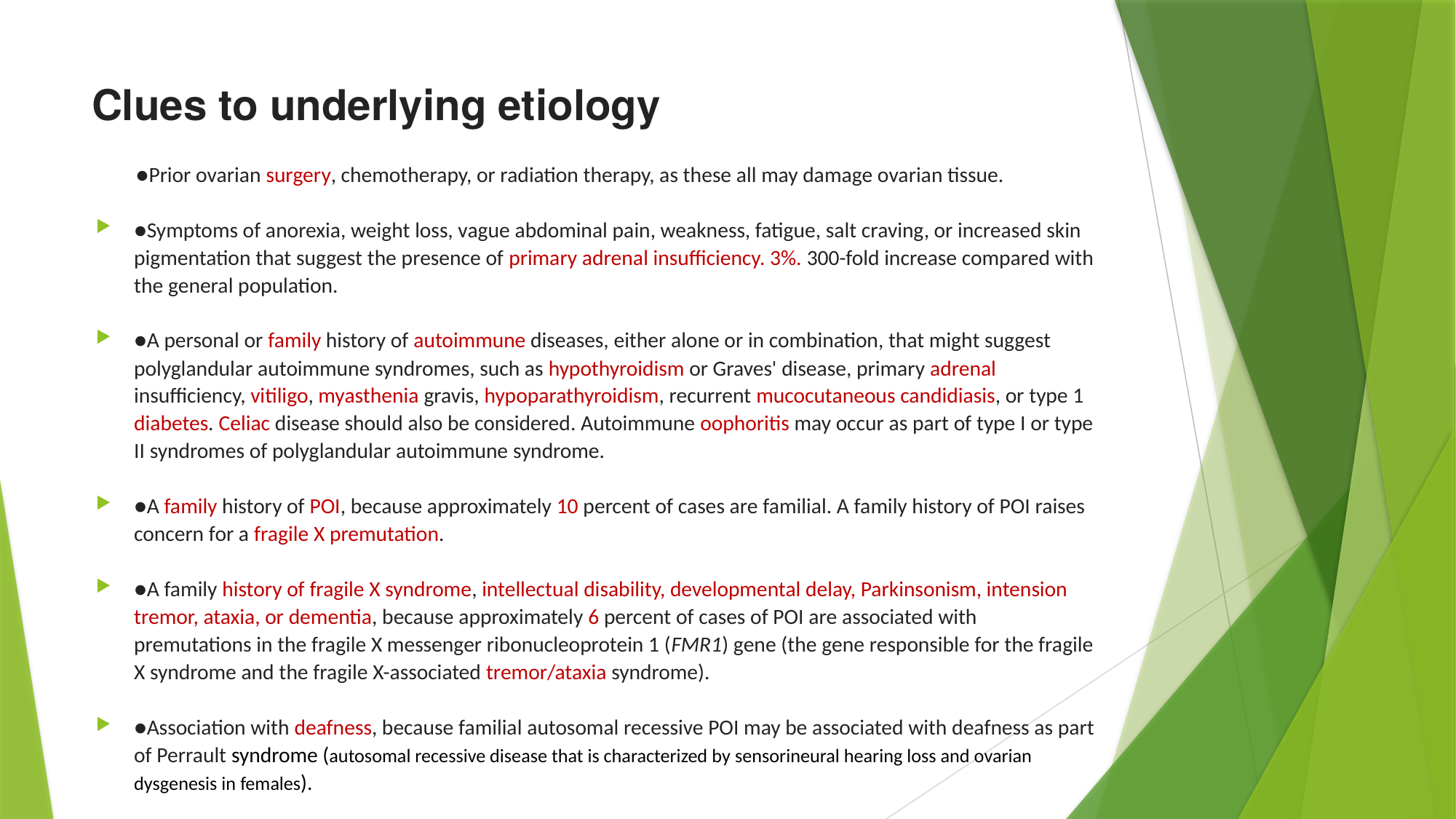

# Clues to underlying etiology
         ●Prior ovarian surgery, chemotherapy, or radiation therapy, as these all may damage ovarian tissue.

●Symptoms of anorexia, weight loss, vague abdominal pain, weakness, fatigue, salt craving, or increased skin pigmentation that suggest the presence of primary adrenal insufficiency. 3%. 300-fold increase compared with the general population.

●A personal or family history of autoimmune diseases, either alone or in combination, that might suggest polyglandular autoimmune syndromes, such as hypothyroidism or Graves' disease, primary adrenal insufficiency, vitiligo, myasthenia gravis, hypoparathyroidism, recurrent mucocutaneous candidiasis, or type 1 diabetes. Celiac disease should also be considered. Autoimmune oophoritis may occur as part of type I or type II syndromes of polyglandular autoimmune syndrome.

●A family history of POI, because approximately 10 percent of cases are familial. A family history of POI raises concern for a fragile X premutation.

●A family history of fragile X syndrome, intellectual disability, developmental delay, Parkinsonism, intension tremor, ataxia, or dementia, because approximately 6 percent of cases of POI are associated with premutations in the fragile X messenger ribonucleoprotein 1 (FMR1) gene (the gene responsible for the fragile X syndrome and the fragile X-associated tremor/ataxia syndrome).

●Association with deafness, because familial autosomal recessive POI may be associated with deafness as part of Perrault syndrome (autosomal recessive disease that is characterized by sensorineural hearing loss and ovarian dysgenesis in females).